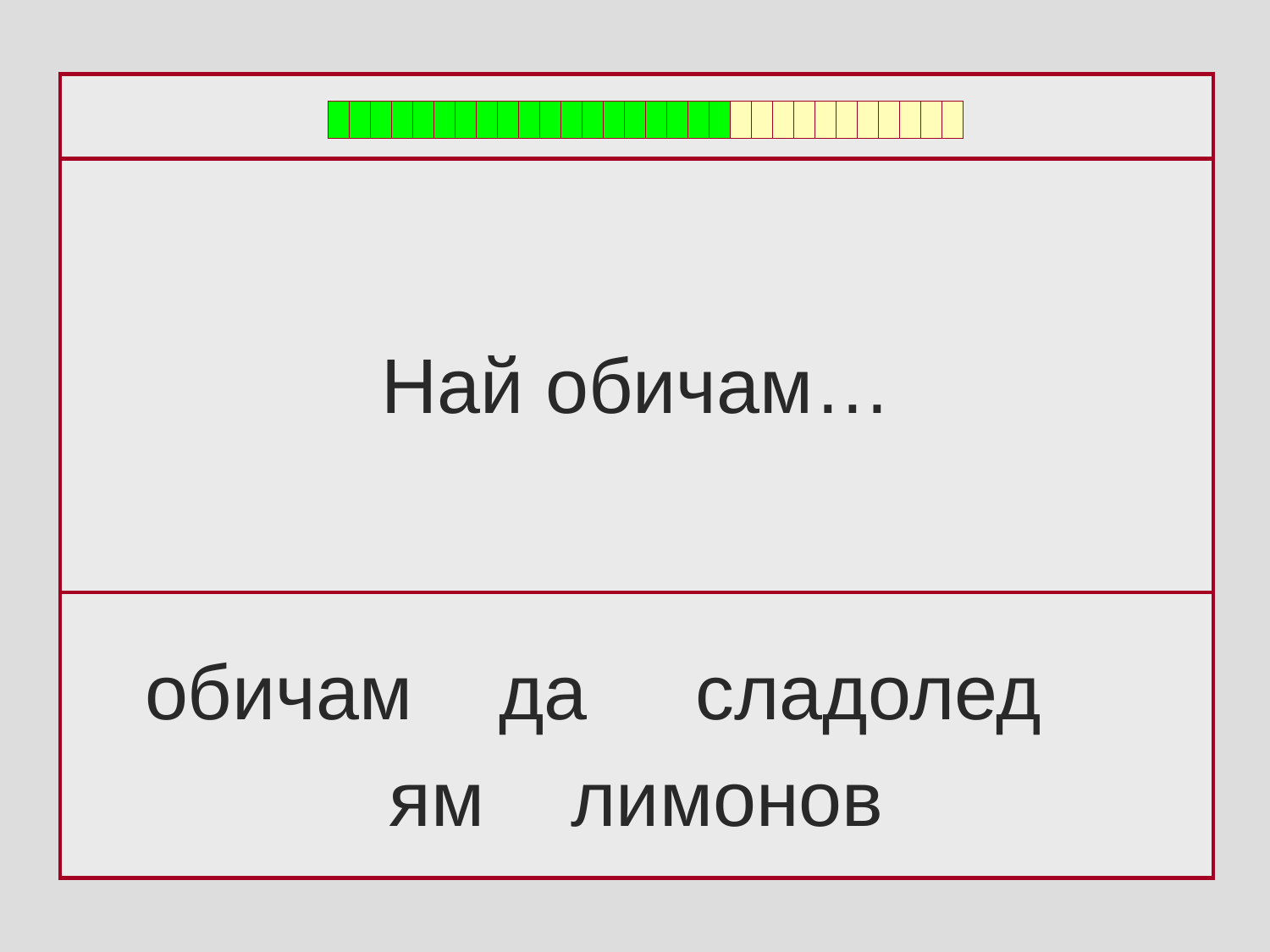

Най обичам…
обичам    да     сладолед
ям    лимонов